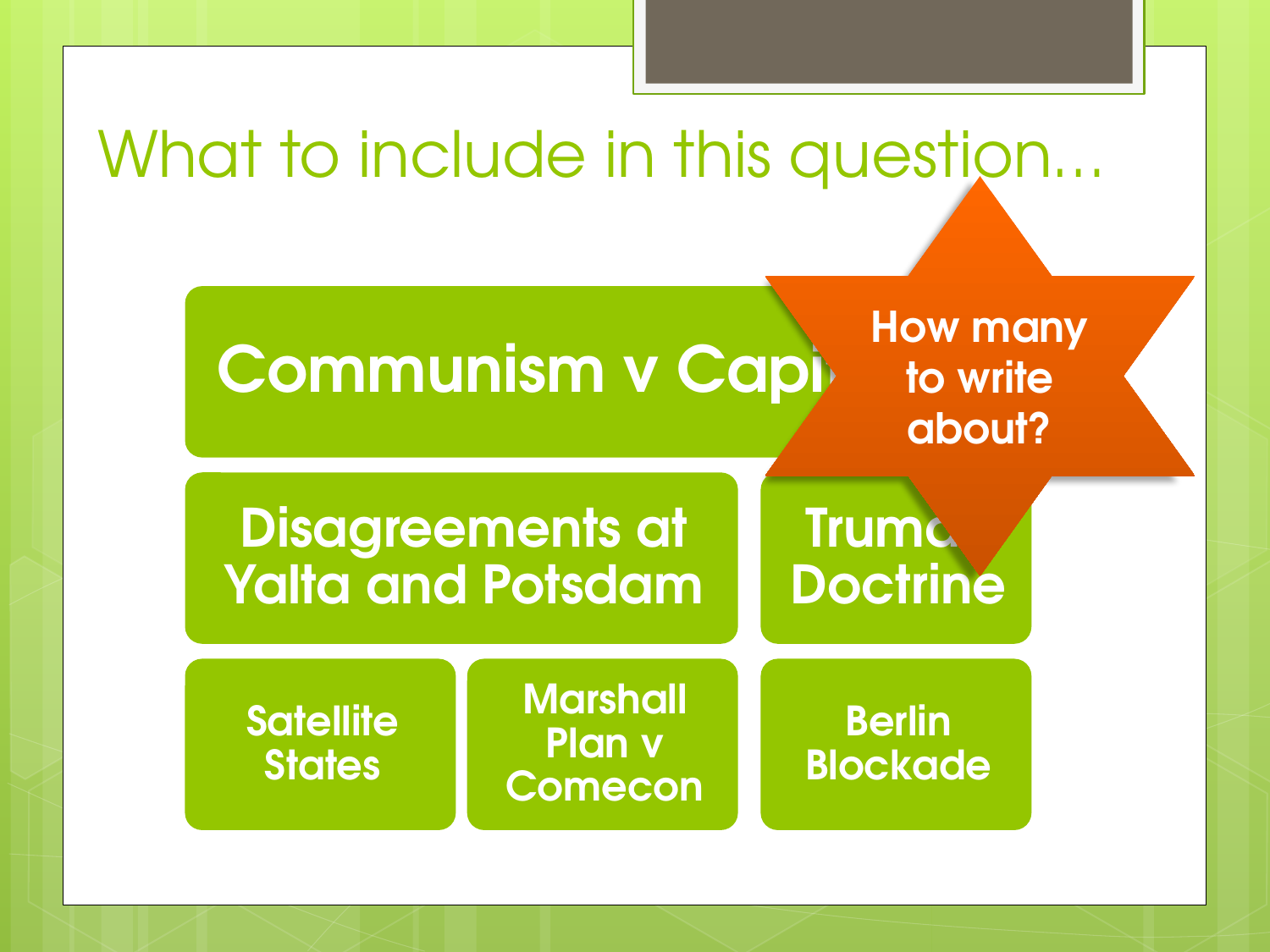

# What to include in this question…
How many to write about?
Communism v Capitalism
Disagreements at Yalta and Potsdam
Satellite States
Marshall Plan v Comecon
Truman Doctrine
Berlin Blockade